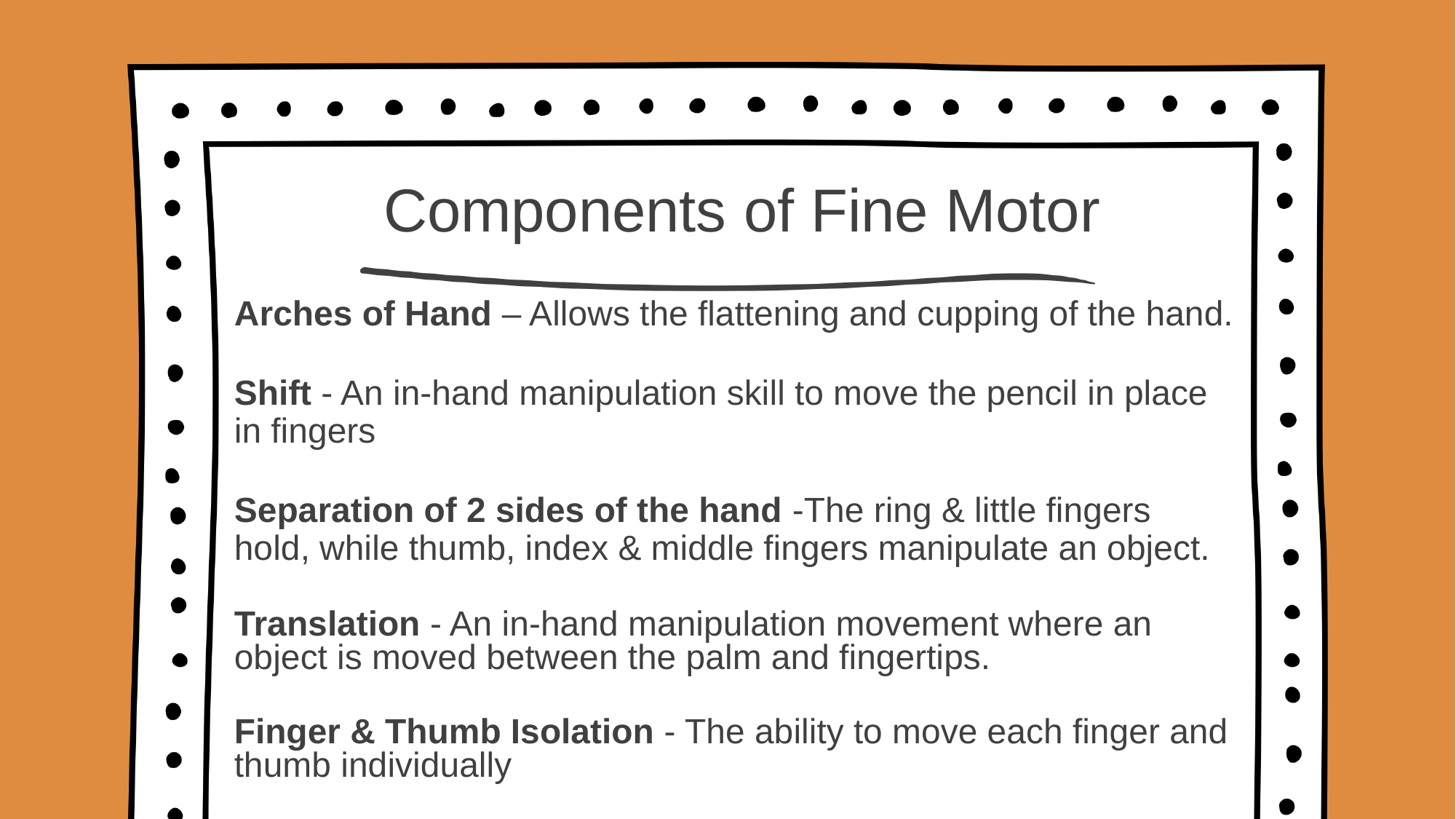

# Components of Fine Motor
Arches of Hand – Allows the flattening and cupping of the hand.

Shift - An in-hand manipulation skill to move the pencil in place in fingers

Separation of 2 sides of the hand -The ring & little fingers hold, while thumb, index & middle fingers manipulate an object.

Translation - An in-hand manipulation movement where an object is moved between the palm and fingertips.

Finger & Thumb Isolation - The ability to move each finger and thumb individually